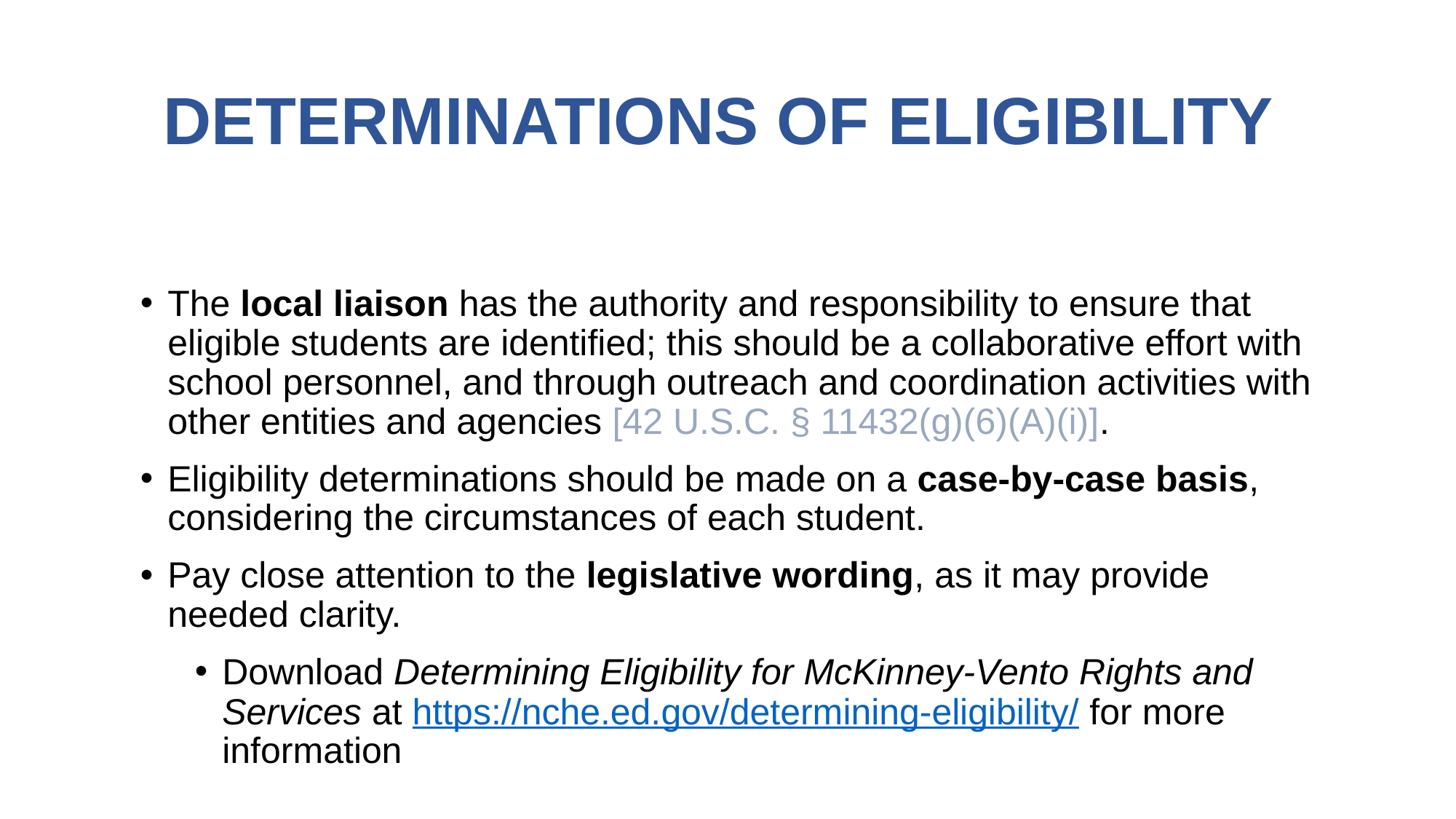

# DETERMINATIONS OF ELIGIBILITY
The local liaison has the authority and responsibility to ensure that eligible students are identified; this should be a collaborative effort with school personnel, and through outreach and coordination activities with other entities and agencies [42 U.S.C. § 11432(g)(6)(A)(i)].
Eligibility determinations should be made on a case-by-case basis, considering the circumstances of each student.
Pay close attention to the legislative wording, as it may provide needed clarity.
Download Determining Eligibility for McKinney-Vento Rights and Services at https://nche.ed.gov/determining-eligibility/ for more information